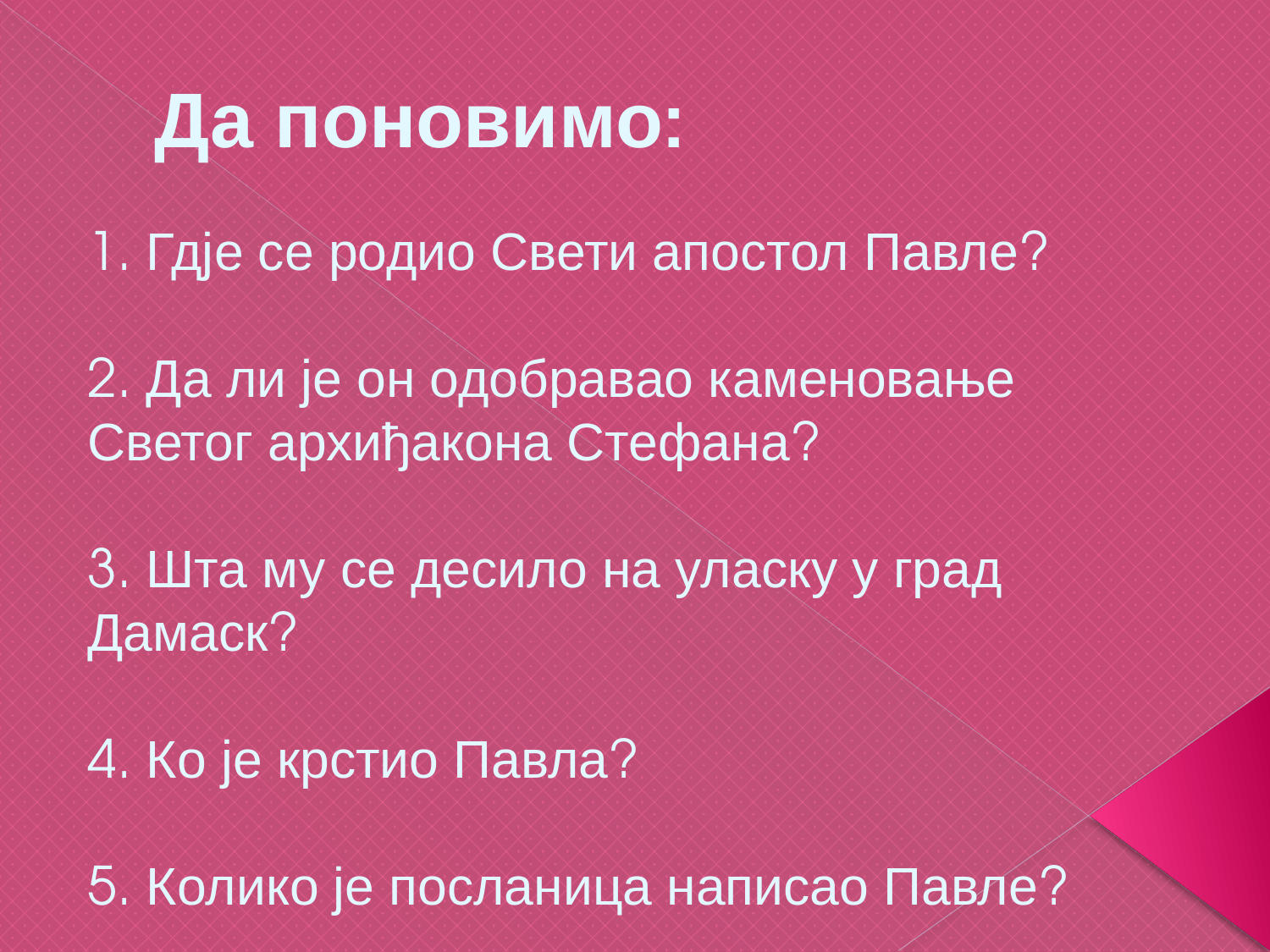

# Да поновимо:
1. Гдје се родио Свети апостол Павле?

2. Да ли је он одобравао каменовање Светог архиђакона Стефана?

3. Шта му се десило на уласку у град Дамаск?

4. Ко је крстио Павла?

5. Колико је посланица написао Павле?